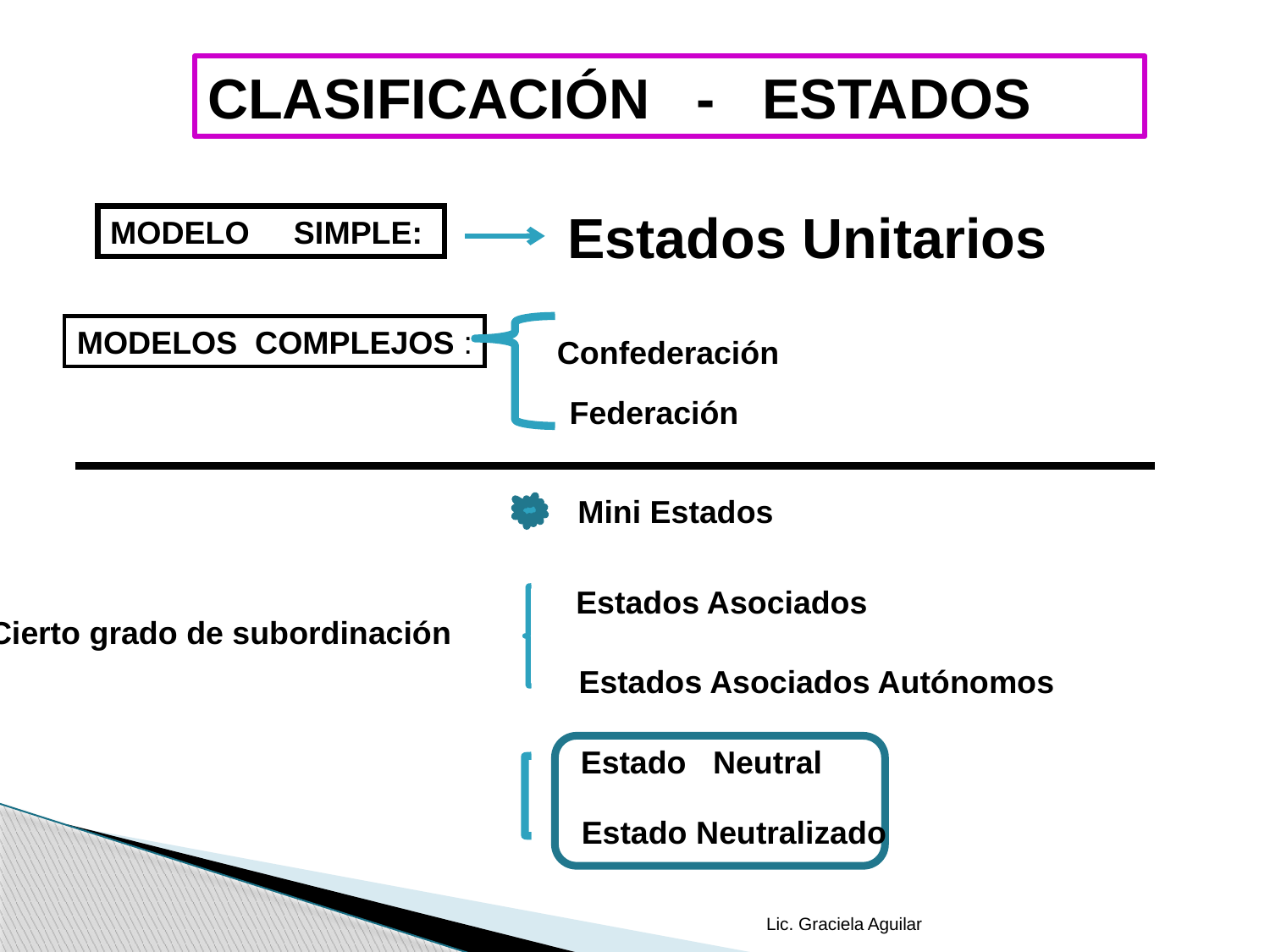

CLASIFICACIÓN   -   ESTADOS
Estados Unitarios
MODELO     SIMPLE:
MODELOS  COMPLEJOS :

Confederación
Federación
Mini Estados

Estados Asociados

Cierto grado de subordinación
Estados Asociados Autónomos

Estado   Neutral

Estado Neutralizado
Lic. Graciela Aguilar